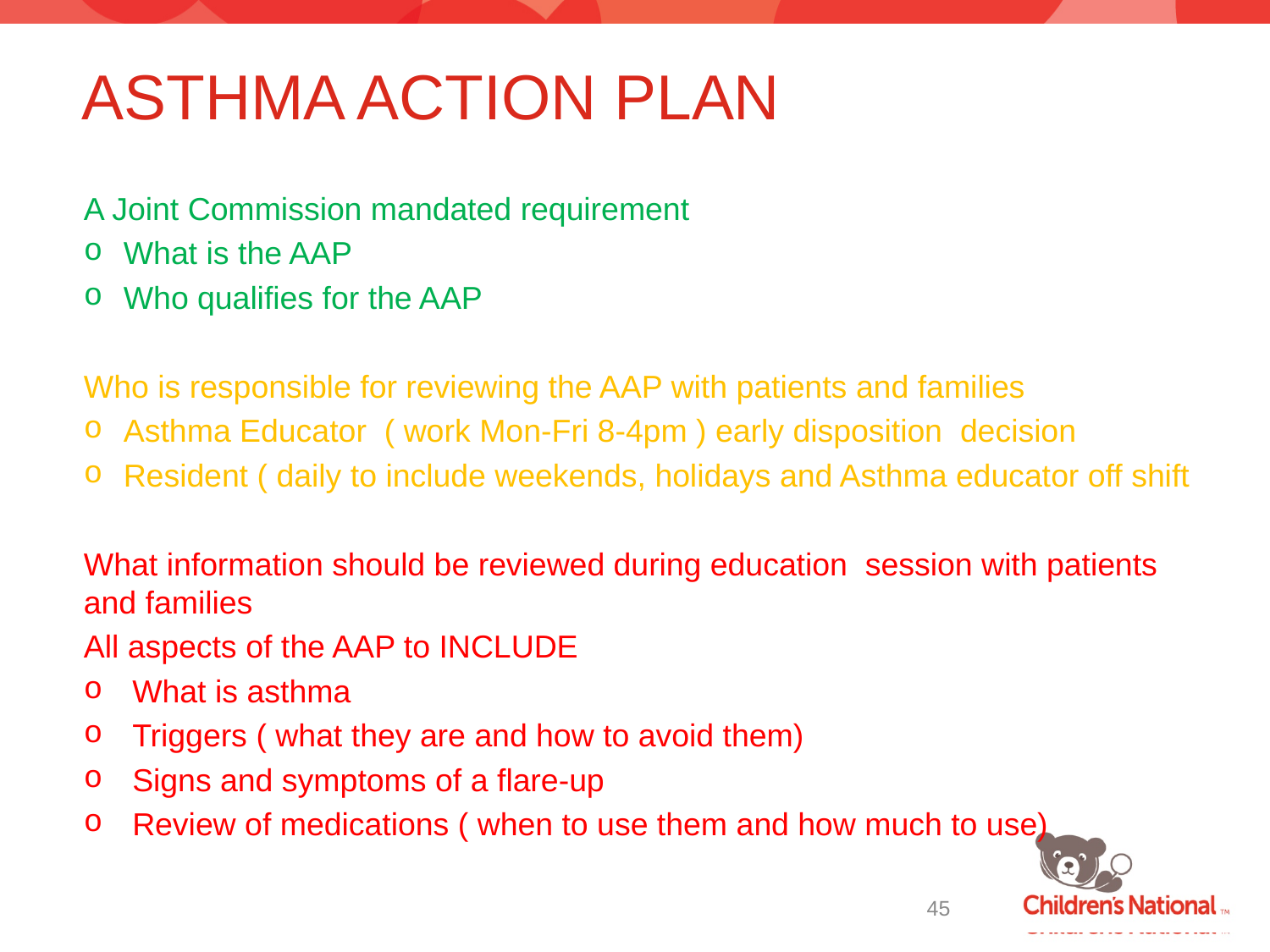

# ASTHMA ACTION PLAN
A Joint Commission mandated requirement
What is the AAP
Who qualifies for the AAP

Who is responsible for reviewing the AAP with patients and families
Asthma Educator  ( work Mon-Fri 8-4pm ) early disposition  decision
Resident ( daily to include weekends, holidays and Asthma educator off shift

What information should be reviewed during education  session with patients and families
All aspects of the AAP to INCLUDE
 What is asthma
 Triggers ( what they are and how to avoid them)
 Signs and symptoms of a flare-up
 Review of medications ( when to use them and how much to use)
45